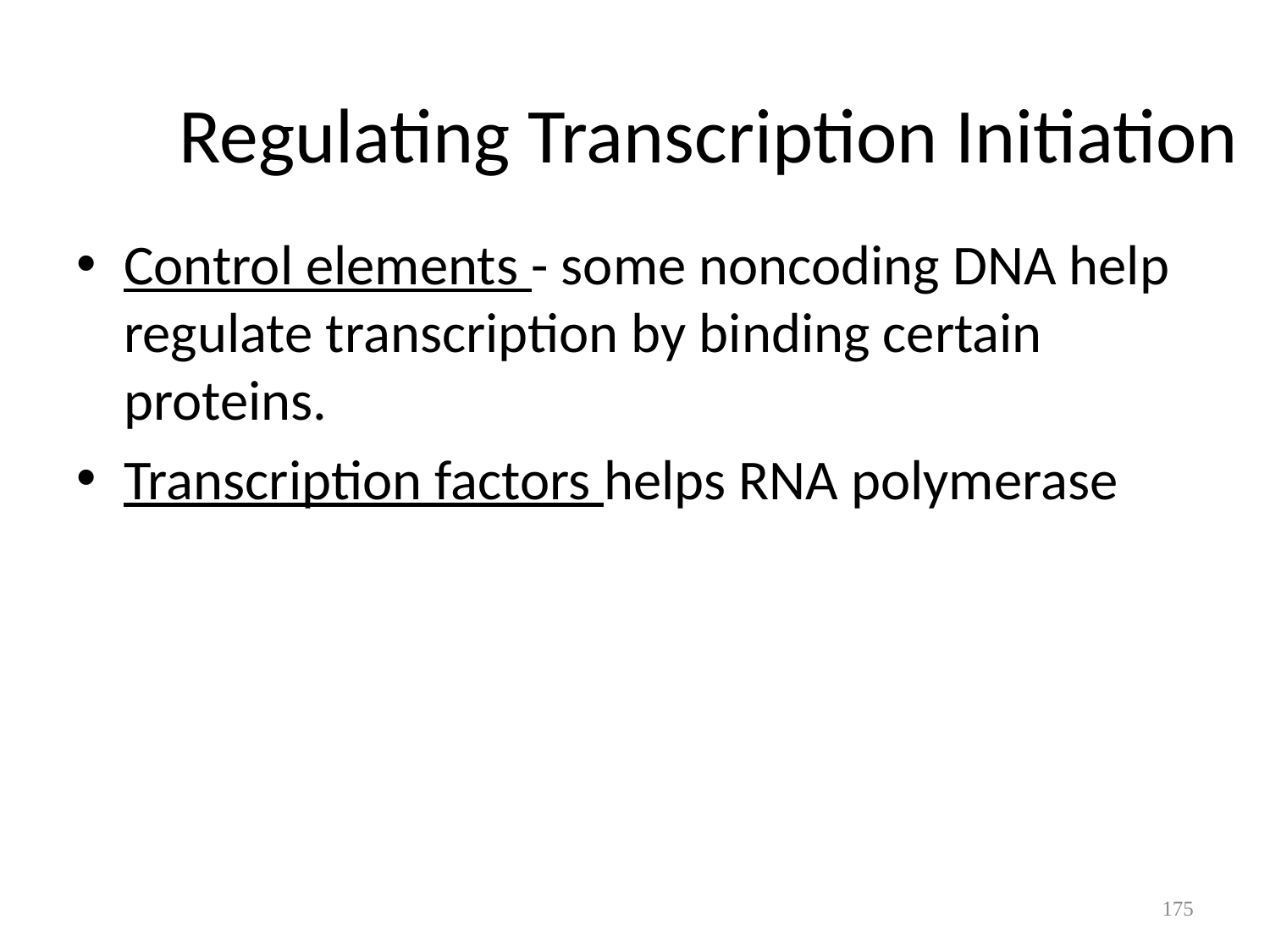

# Regulating Transcription Initiation
Control elements - some noncoding DNA help regulate transcription by binding certain proteins.
Transcription factors helps RNA polymerase
175